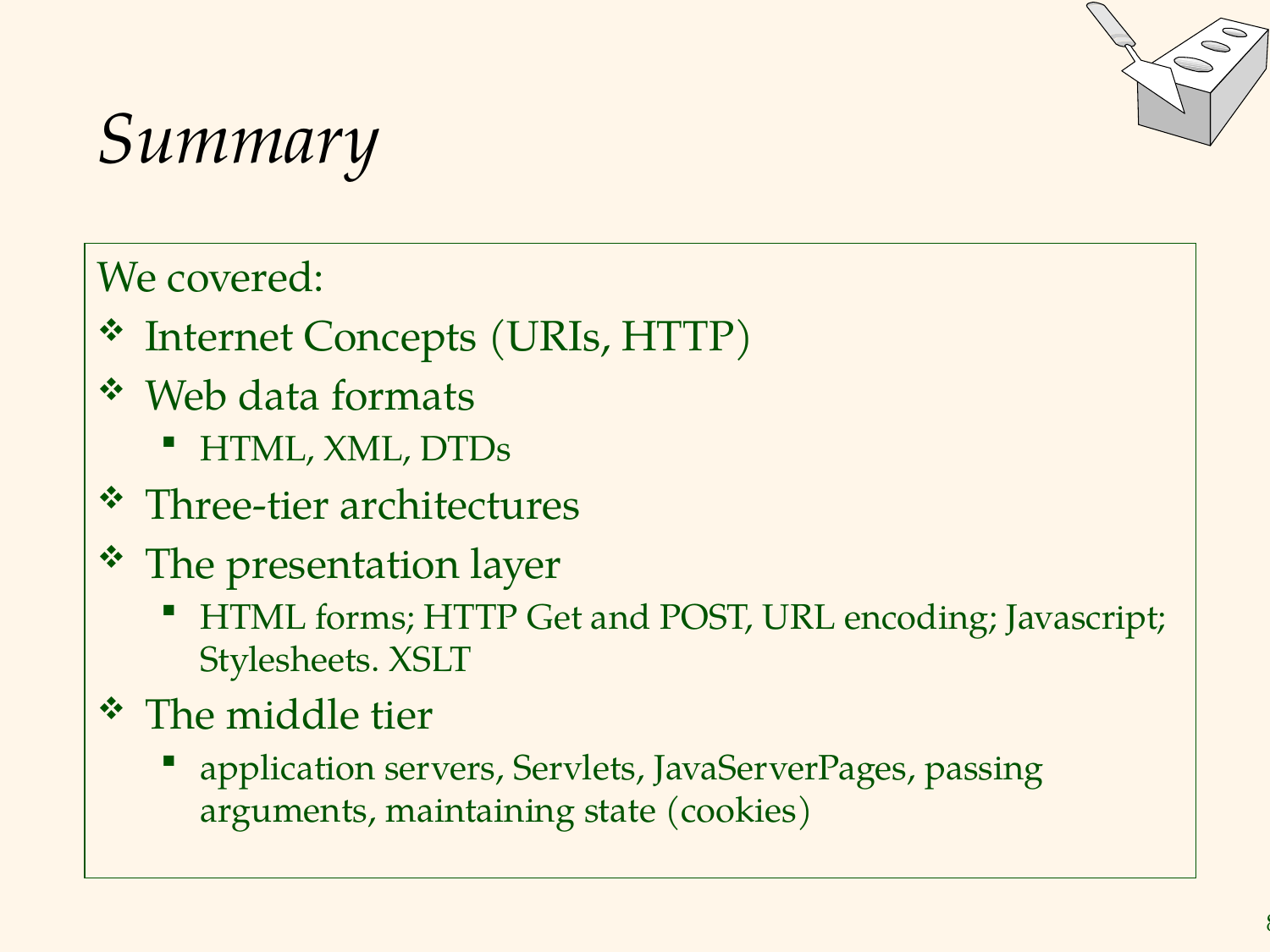

# Summary
We covered:
Internet Concepts (URIs, HTTP)
Web data formats
HTML, XML, DTDs
Three-tier architectures
The presentation layer
HTML forms; HTTP Get and POST, URL encoding; Javascript; Stylesheets. XSLT
The middle tier
application servers, Servlets, JavaServerPages, passing arguments, maintaining state (cookies)